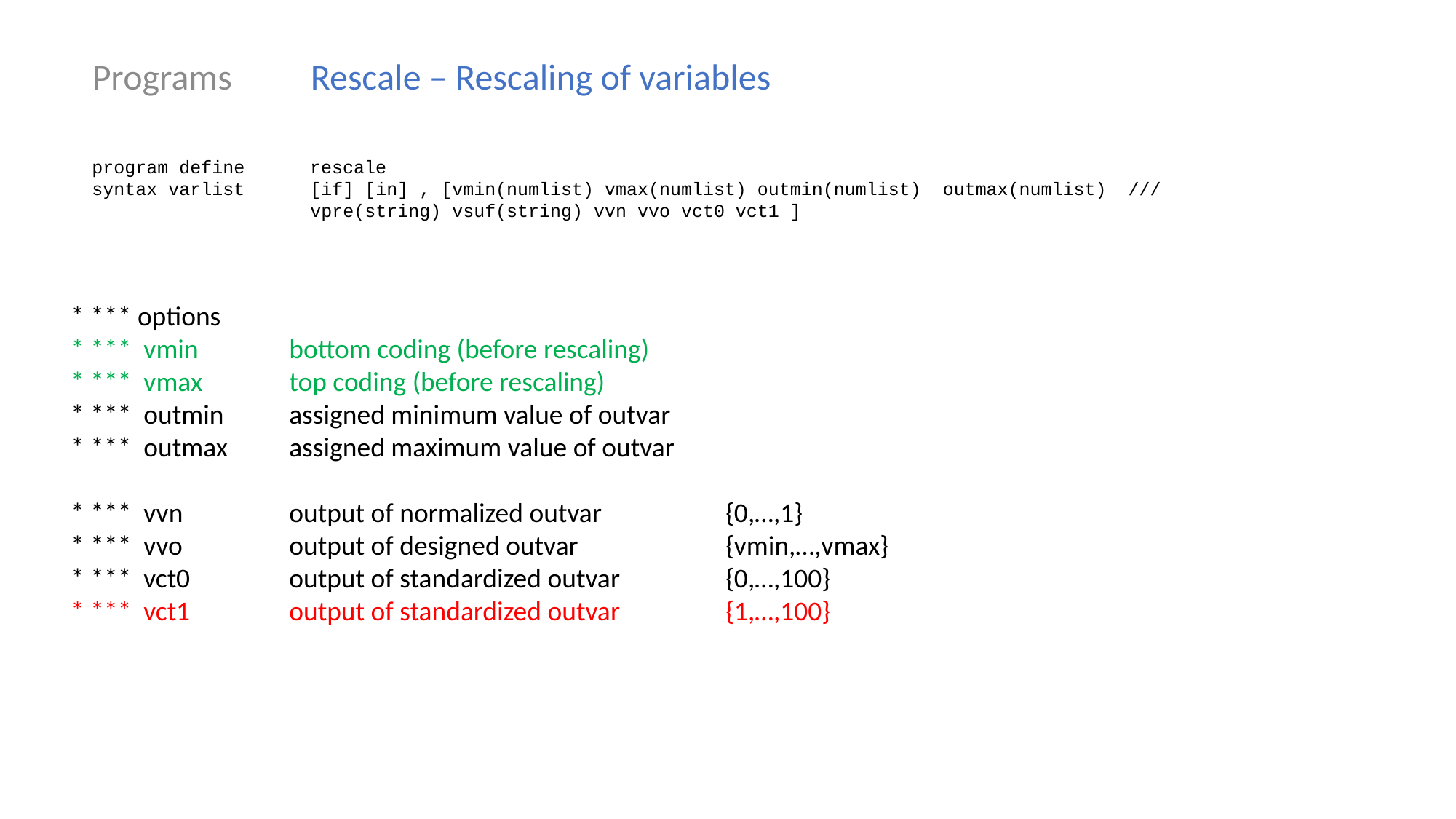

Programs 	Rescale – Rescaling of variables

program define      rescale
syntax varlist 	[if] [in] , [vmin(numlist) vmax(numlist) outmin(numlist)  outmax(numlist)  ///
		vpre(string) vsuf(string) vvn vvo vct0 vct1 ]
* *** options
* ***  vmin 	bottom coding (before rescaling)
* ***  vmax	top coding (before rescaling)
* ***  outmin 	assigned minimum value of outvar
* ***  outmax 	assigned maximum value of outvar

* ***  vvn 	output of normalized outvar 		{0,…,1}
* ***  vvo 	output of designed outvar 		{vmin,…,vmax}
* ***  vct0 	output of standardized outvar 	{0,…,100}
* ***  vct1 	output of standardized outvar 	{1,…,100}